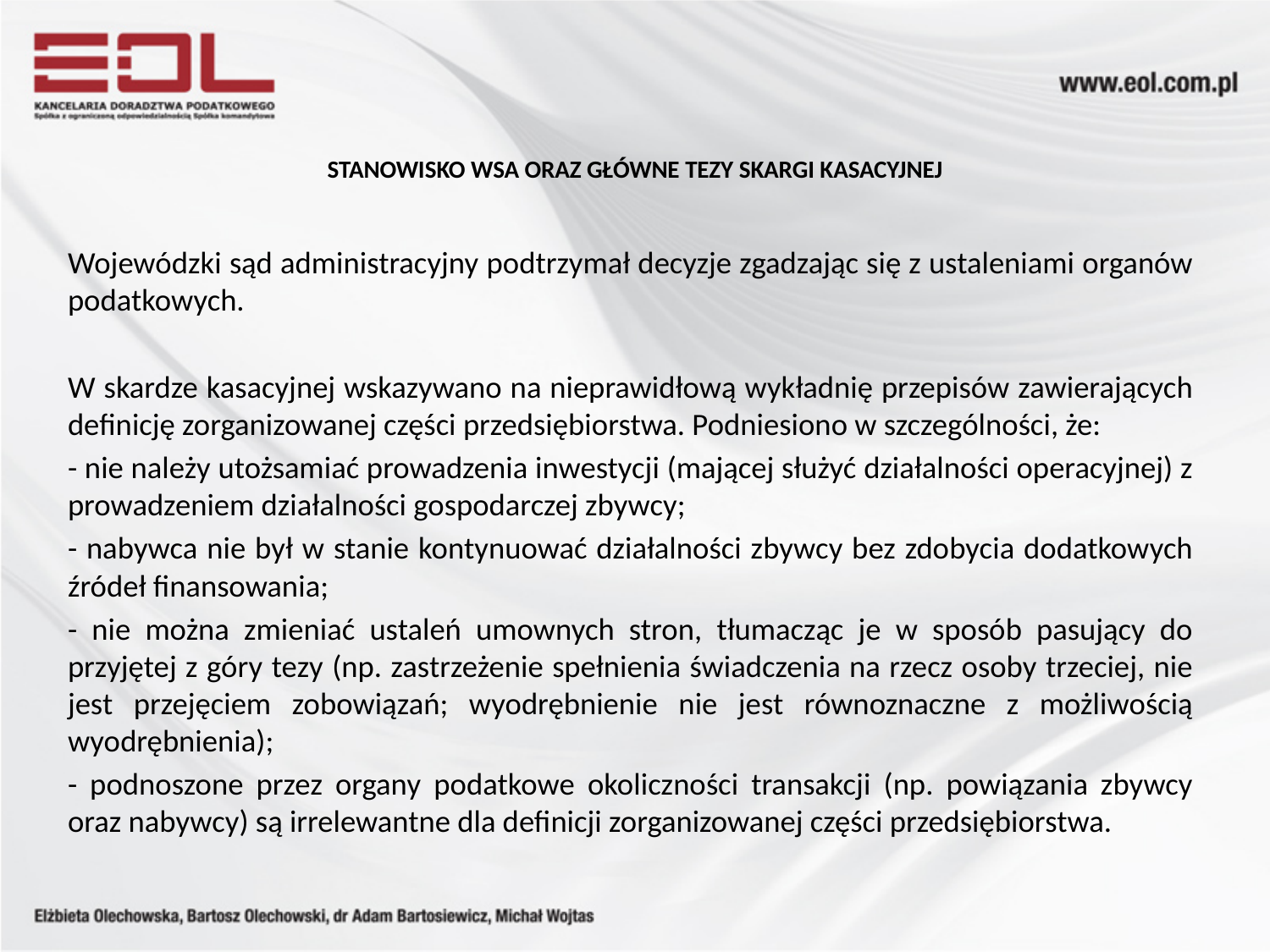

# STANOWISKO WSA ORAZ GŁÓWNE TEZY SKARGI KASACYJNEJ
Wojewódzki sąd administracyjny podtrzymał decyzje zgadzając się z ustaleniami organów podatkowych.

W skardze kasacyjnej wskazywano na nieprawidłową wykładnię przepisów zawierających definicję zorganizowanej części przedsiębiorstwa. Podniesiono w szczególności, że:
- nie należy utożsamiać prowadzenia inwestycji (mającej służyć działalności operacyjnej) z prowadzeniem działalności gospodarczej zbywcy;
- nabywca nie był w stanie kontynuować działalności zbywcy bez zdobycia dodatkowych źródeł finansowania;
- nie można zmieniać ustaleń umownych stron, tłumacząc je w sposób pasujący do przyjętej z góry tezy (np. zastrzeżenie spełnienia świadczenia na rzecz osoby trzeciej, nie jest przejęciem zobowiązań; wyodrębnienie nie jest równoznaczne z możliwością wyodrębnienia);
- podnoszone przez organy podatkowe okoliczności transakcji (np. powiązania zbywcy oraz nabywcy) są irrelewantne dla definicji zorganizowanej części przedsiębiorstwa.